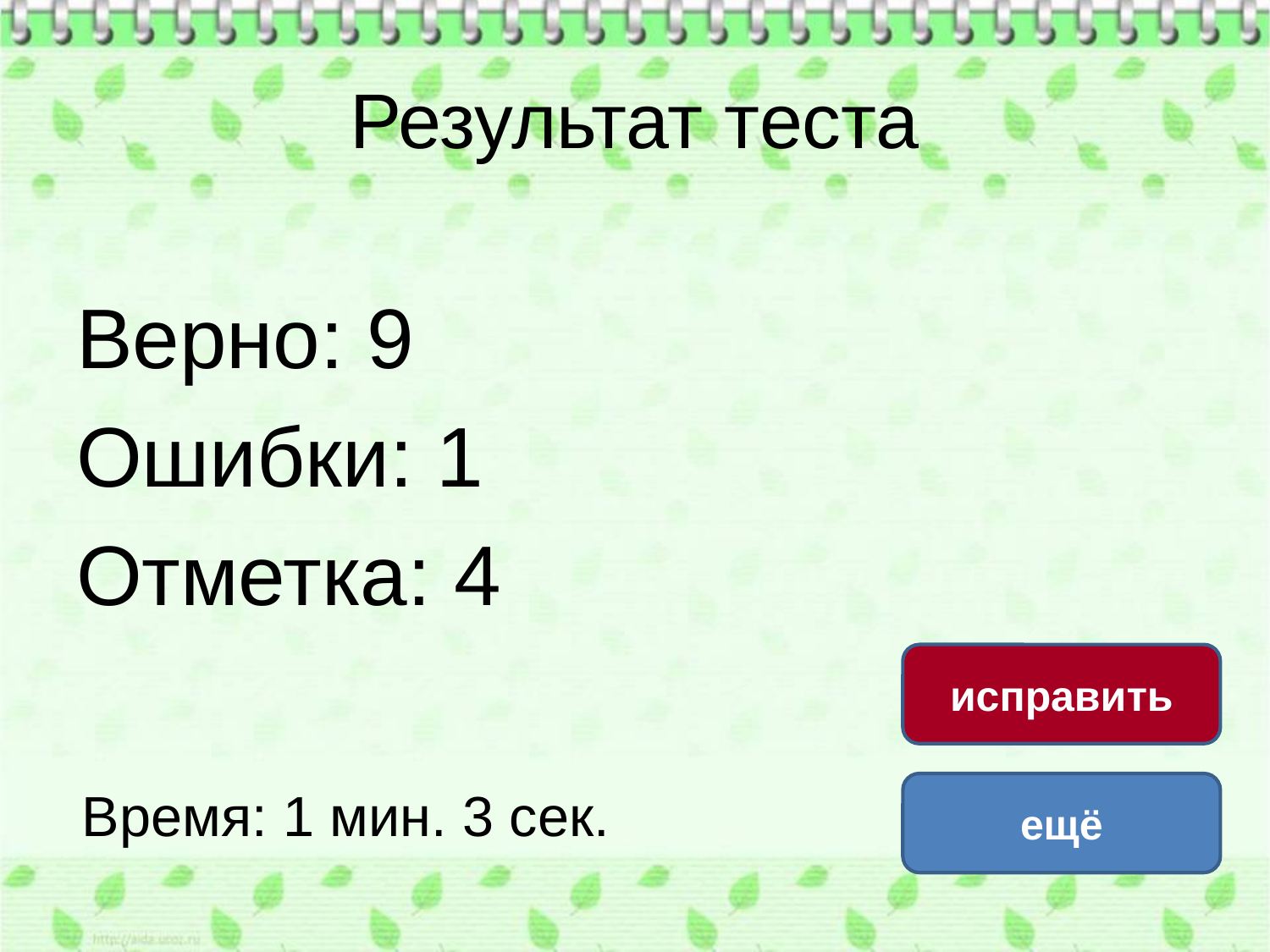

# Результат теста
Верно: 9
Ошибки: 1
Отметка: 4
исправить
Время: 1 мин. 3 сек.
ещё